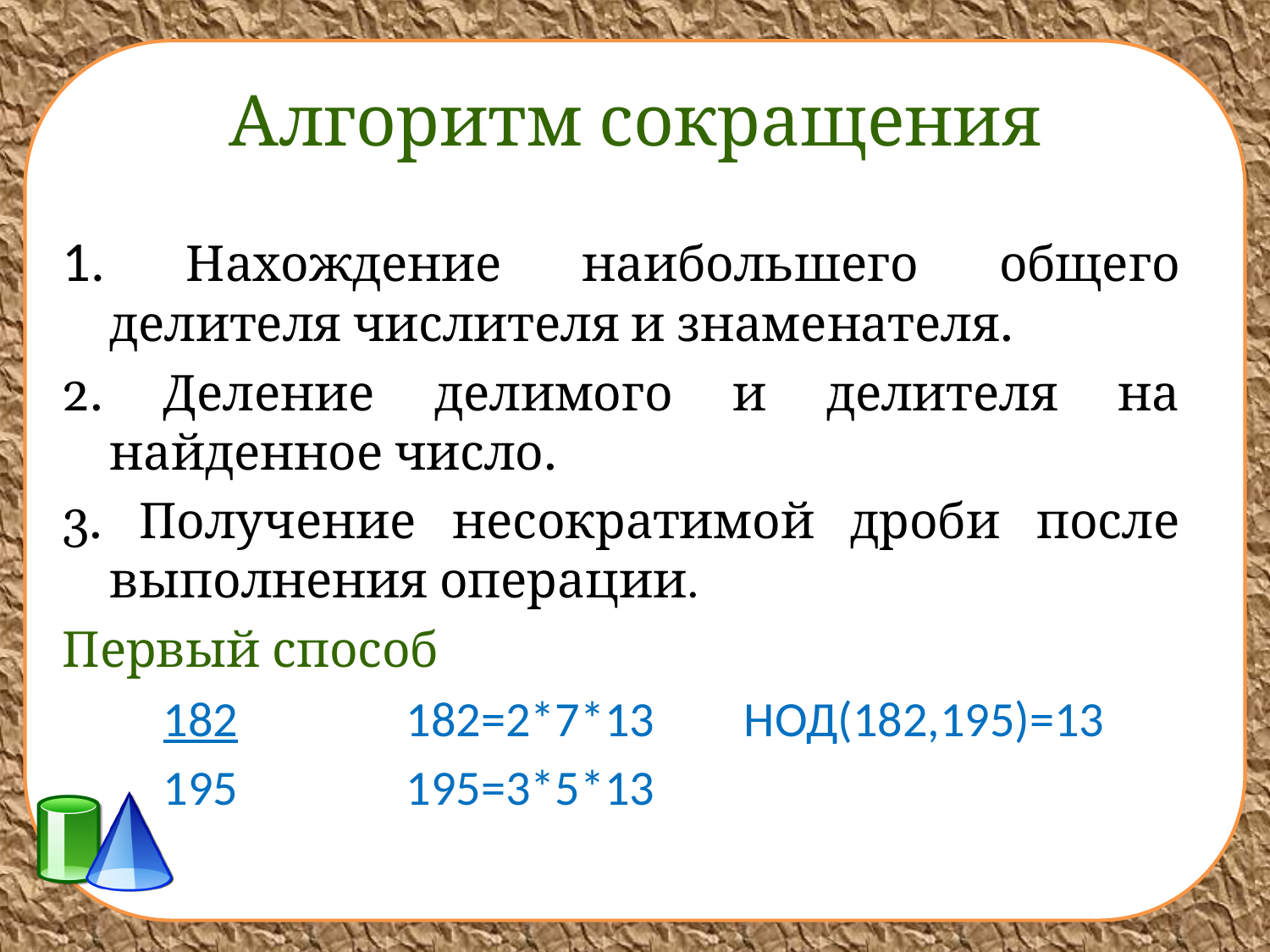

# Алгоритм сокращения
1. Нахождение наибольшего общего делителя числителя и знаменателя.
2. Деление делимого и делителя на найденное число.
3. Получение несократимой дроби после выполнения операции.
Первый способ
         182               182=2*7*13        НОД(182,195)=13
         195               195=3*5*13